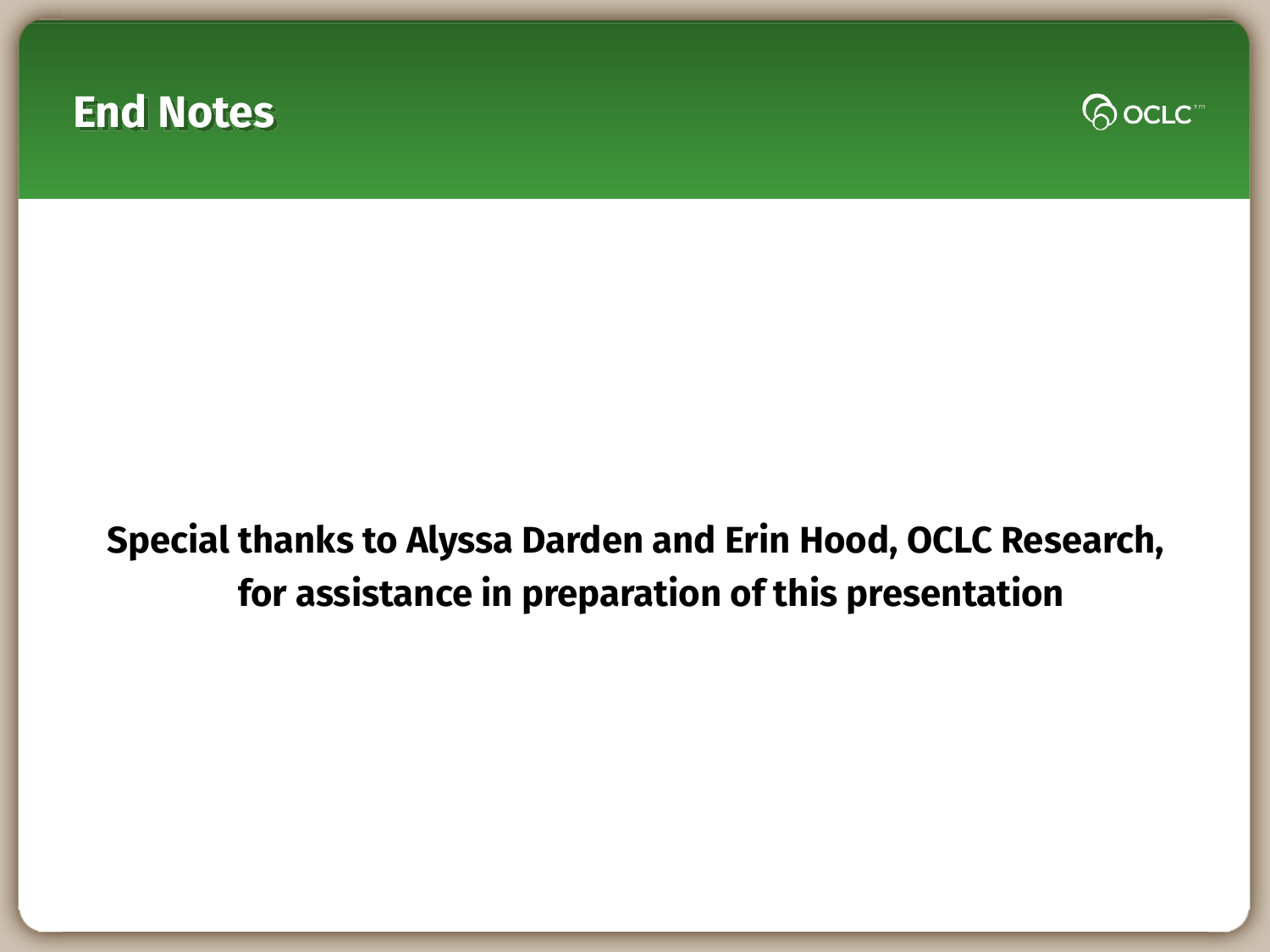

# End Notes
Special thanks to Alyssa Darden and Erin Hood, OCLC Research, for assistance in preparation of this presentation